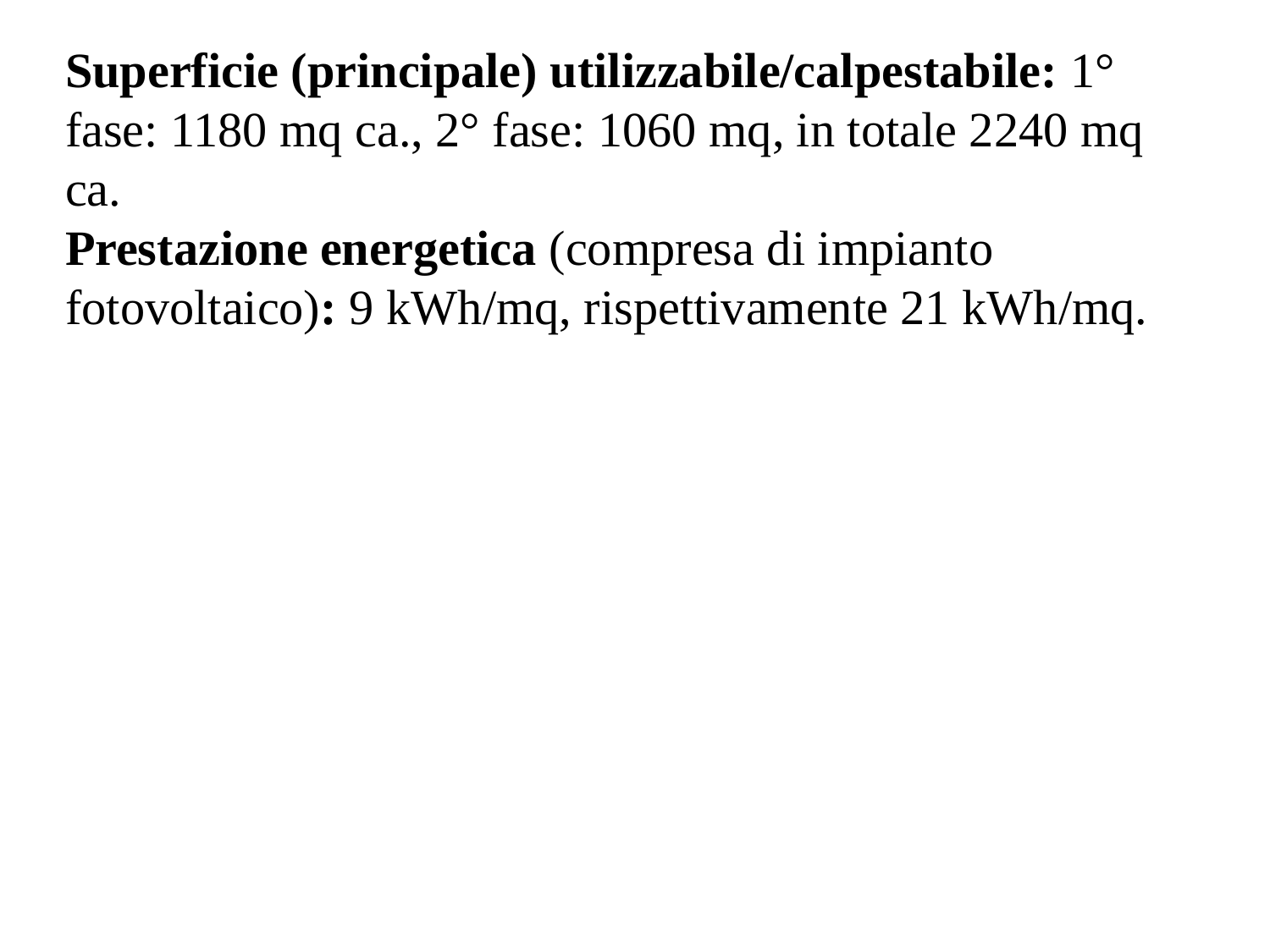

Superficie (principale) utilizzabile/calpestabile: 1° fase: 1180 mq ca., 2° fase: 1060 mq, in totale 2240 mq ca.
Prestazione energetica (compresa di impianto fotovoltaico): 9 kWh/mq, rispettivamente 21 kWh/mq.